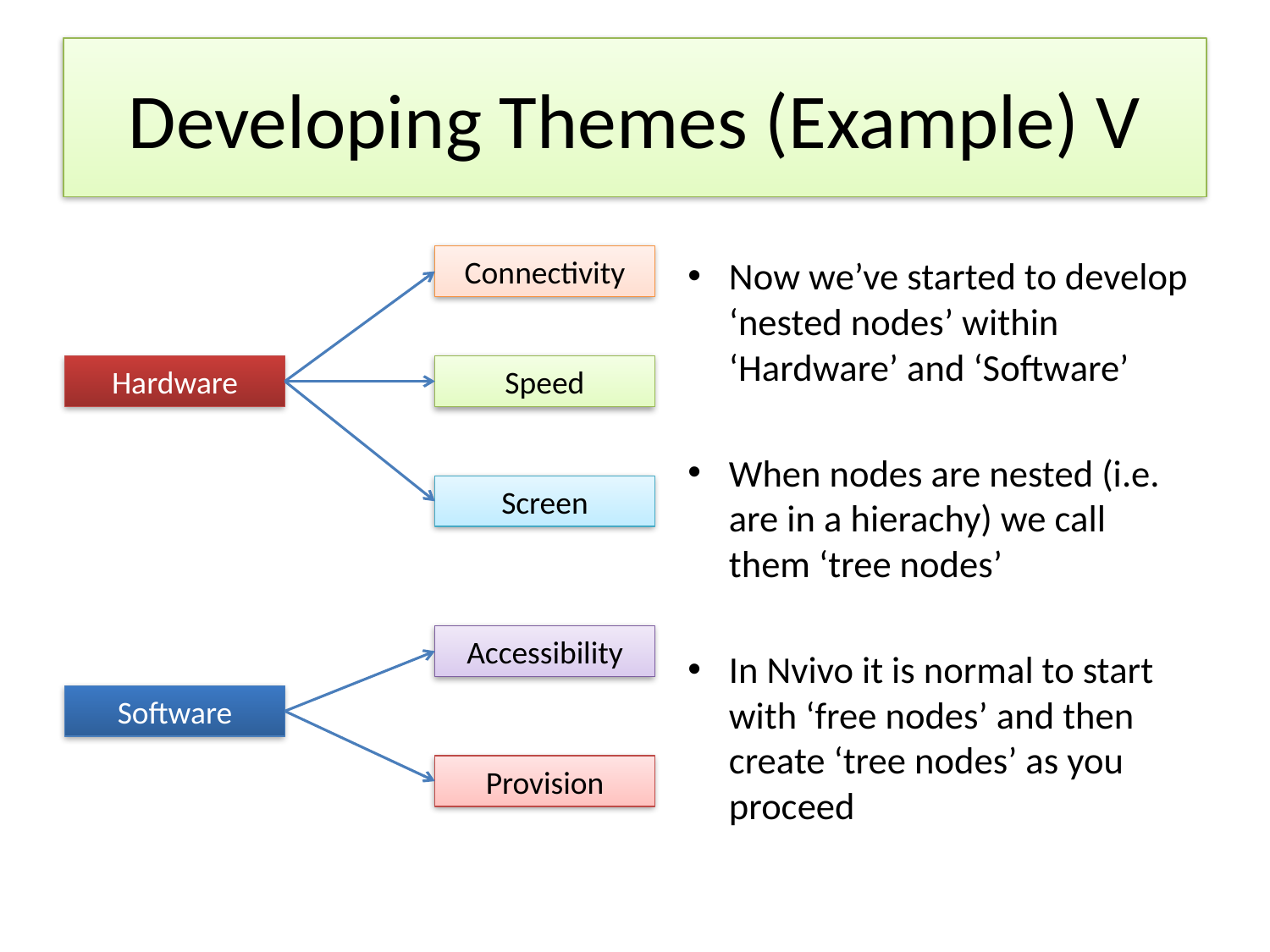

# Developing Themes (Example) V
Connectivity
Now we’ve started to develop ‘nested nodes’ within ‘Hardware’ and ‘Software’

When nodes are nested (i.e. are in a hierachy) we call them ‘tree nodes’

In Nvivo it is normal to start with ‘free nodes’ and then create ‘tree nodes’ as you proceed

Hardware
Speed
Screen
Accessibility
Software
Provision